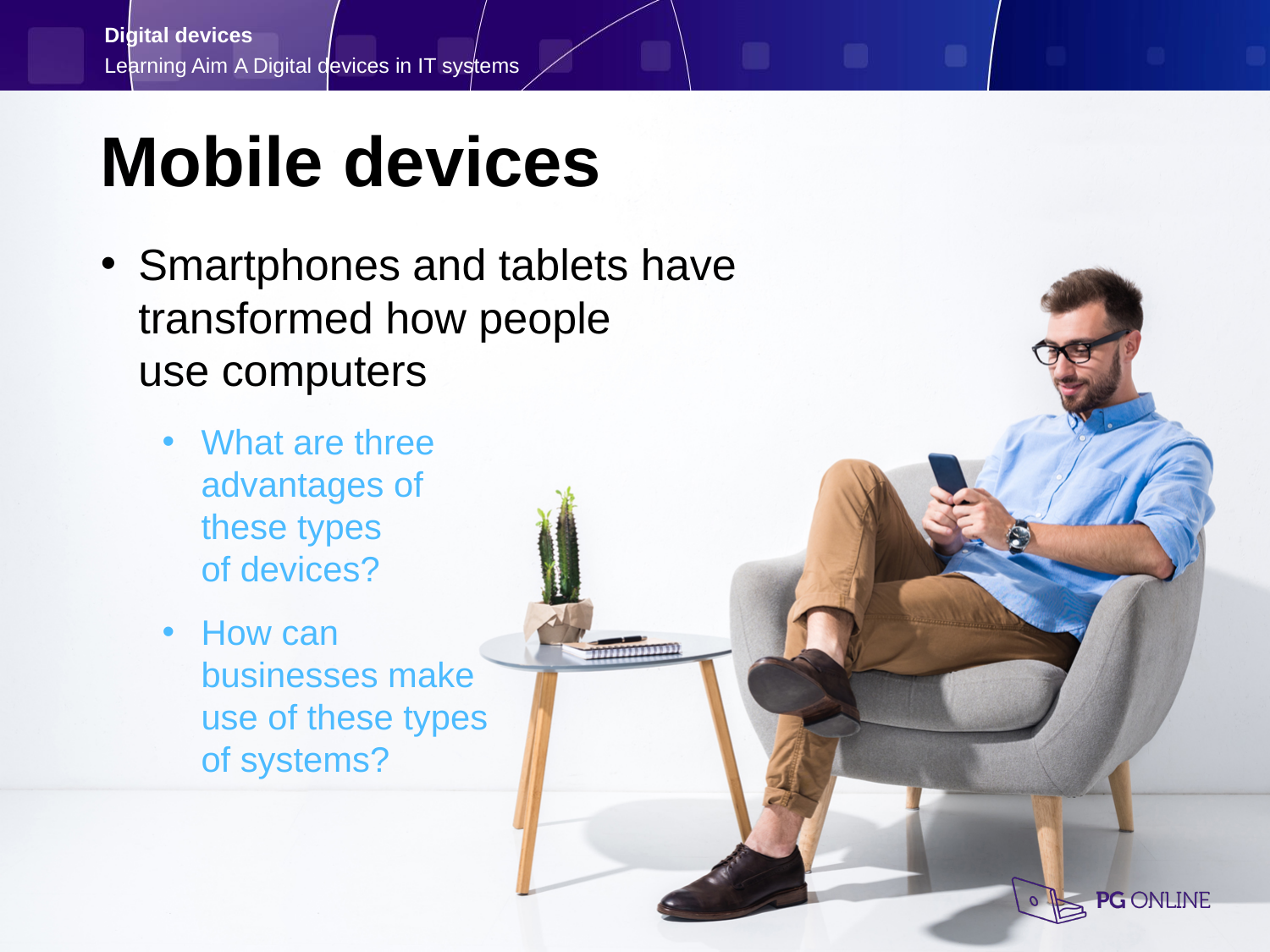

Mobile devices
Smartphones and tablets have
transformed how people
use computers
What are three
advantages of
these types
of devices?
How can
businesses make
use of these types
of systems?